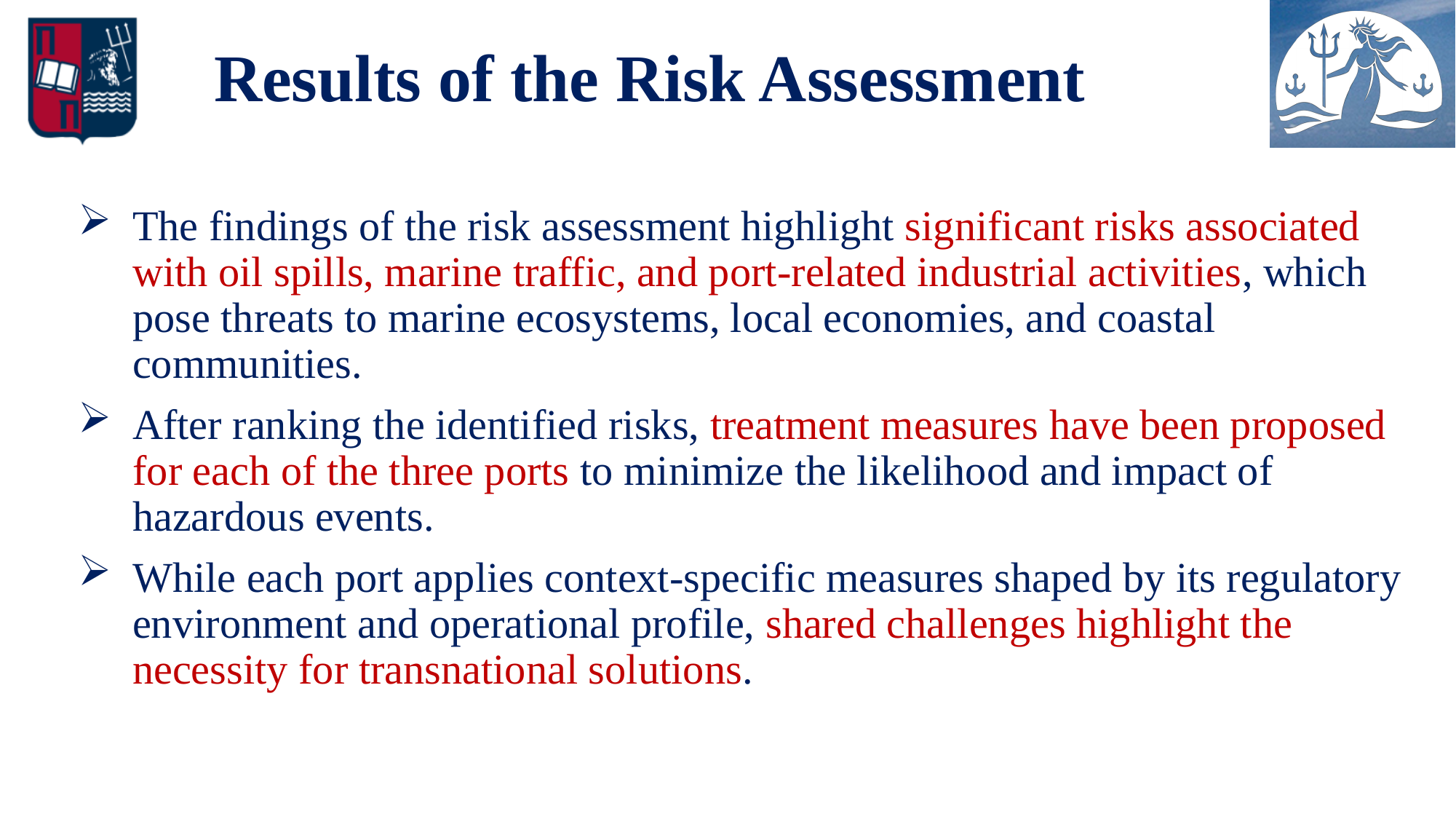

# Results of the Risk Assessment
The findings of the risk assessment highlight significant risks associated with oil spills, marine traffic, and port-related industrial activities, which pose threats to marine ecosystems, local economies, and coastal communities.
After ranking the identified risks, treatment measures have been proposed for each of the three ports to minimize the likelihood and impact of hazardous events.
While each port applies context-specific measures shaped by its regulatory environment and operational profile, shared challenges highlight the necessity for transnational solutions.